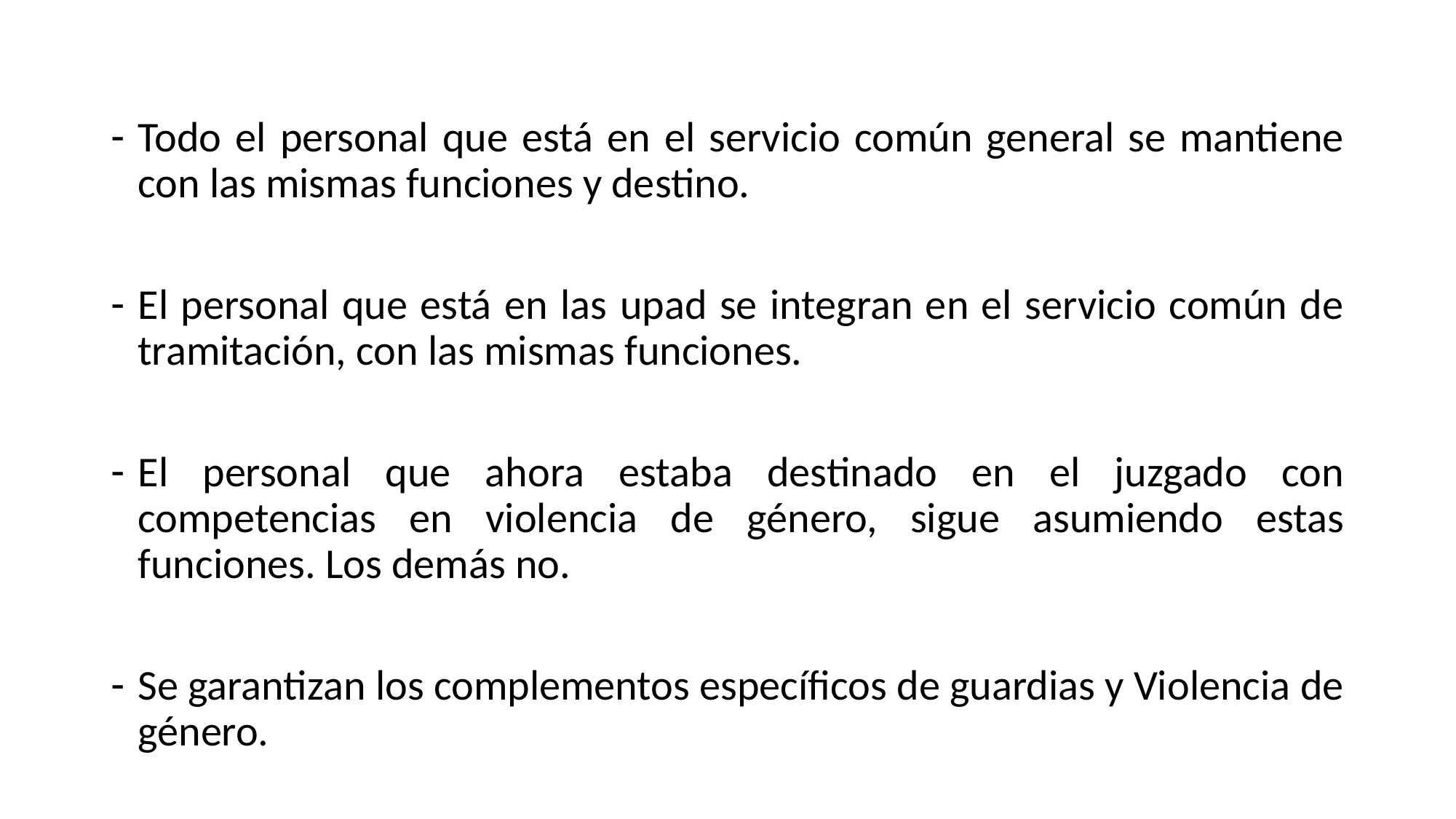

Todo el personal que está en el servicio común general se mantiene con las mismas funciones y destino.

El personal que está en las upad se integran en el servicio común de tramitación, con las mismas funciones.

El personal que ahora estaba destinado en el juzgado con competencias en violencia de género, sigue asumiendo estas funciones. Los demás no.

Se garantizan los complementos específicos de guardias y Violencia de género.